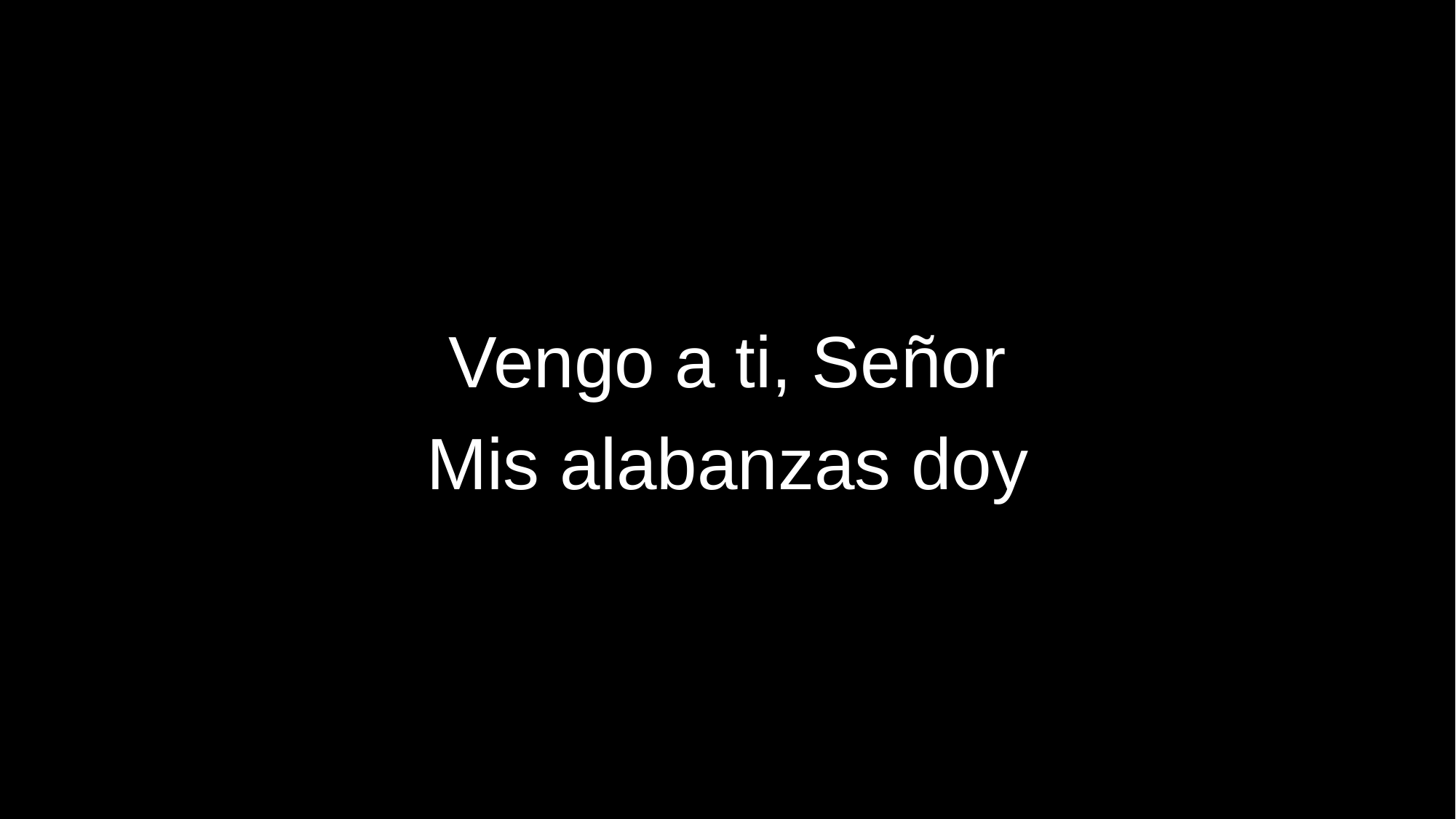

Vengo a ti, Señor
Mis alabanzas doy